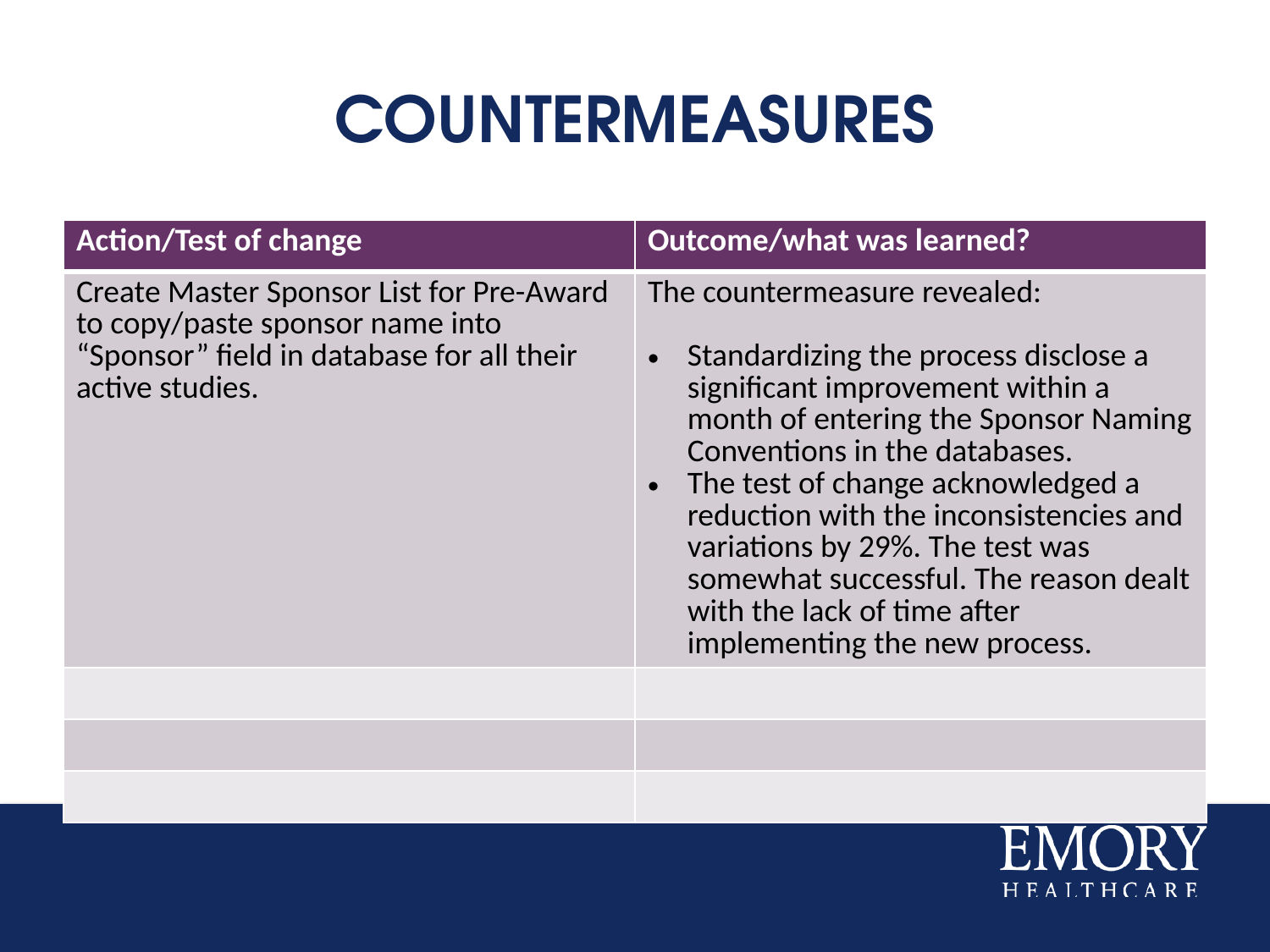

# Countermeasures
| Action/Test of change | Outcome/what was learned? |
| --- | --- |
| Create Master Sponsor List for Pre-Award to copy/paste sponsor name into “Sponsor” field in database for all their active studies. | The countermeasure revealed: Standardizing the process disclose a significant improvement within a month of entering the Sponsor Naming Conventions in the databases. The test of change acknowledged a reduction with the inconsistencies and variations by 29%. The test was somewhat successful. The reason dealt with the lack of time after implementing the new process. |
|  |  |
|  |  |
|  |  |